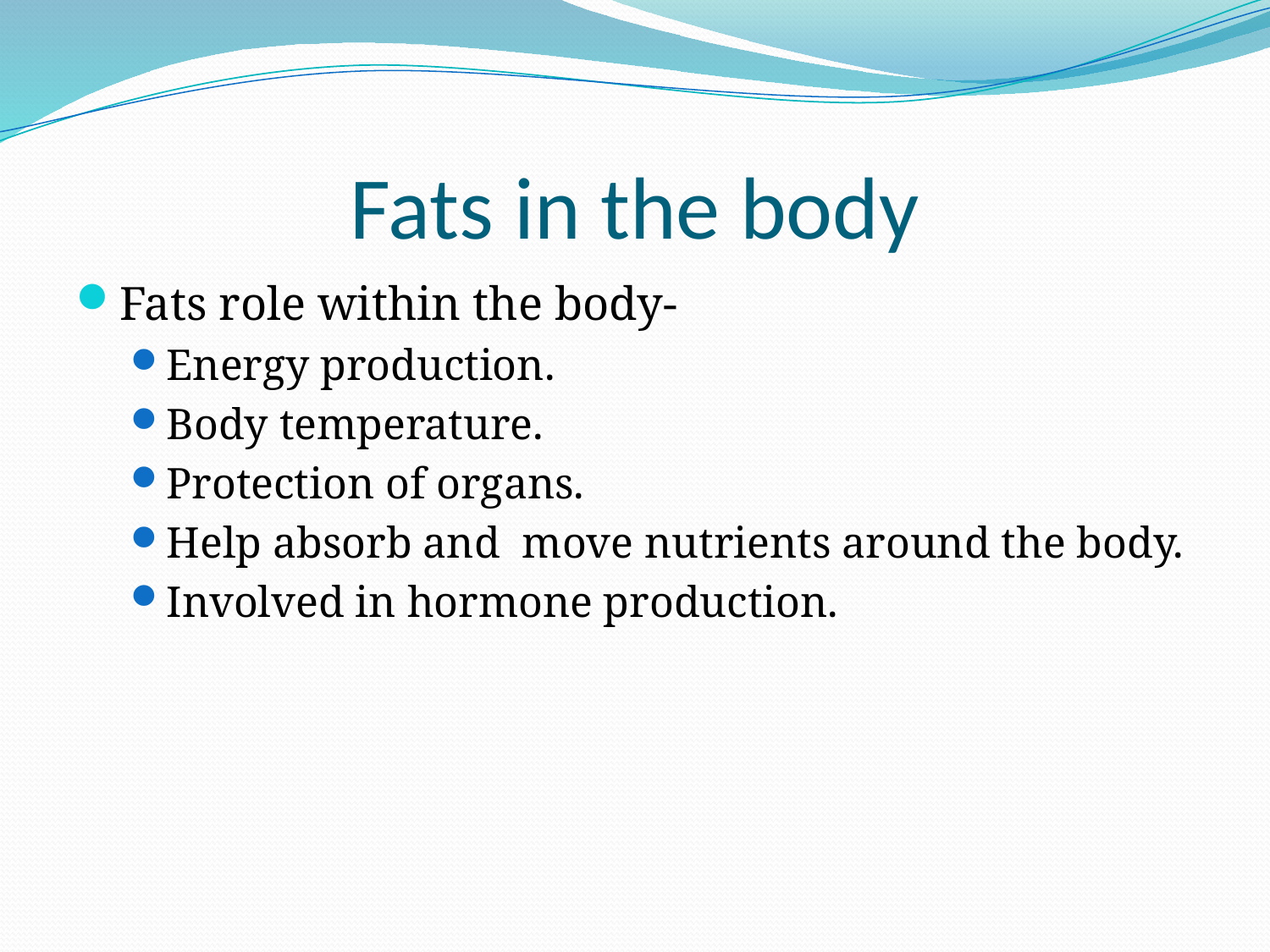

# Fats in the body
Fats role within the body-
Energy production.
Body temperature.
Protection of organs.
Help absorb and  move nutrients around the body.
Involved in hormone production.